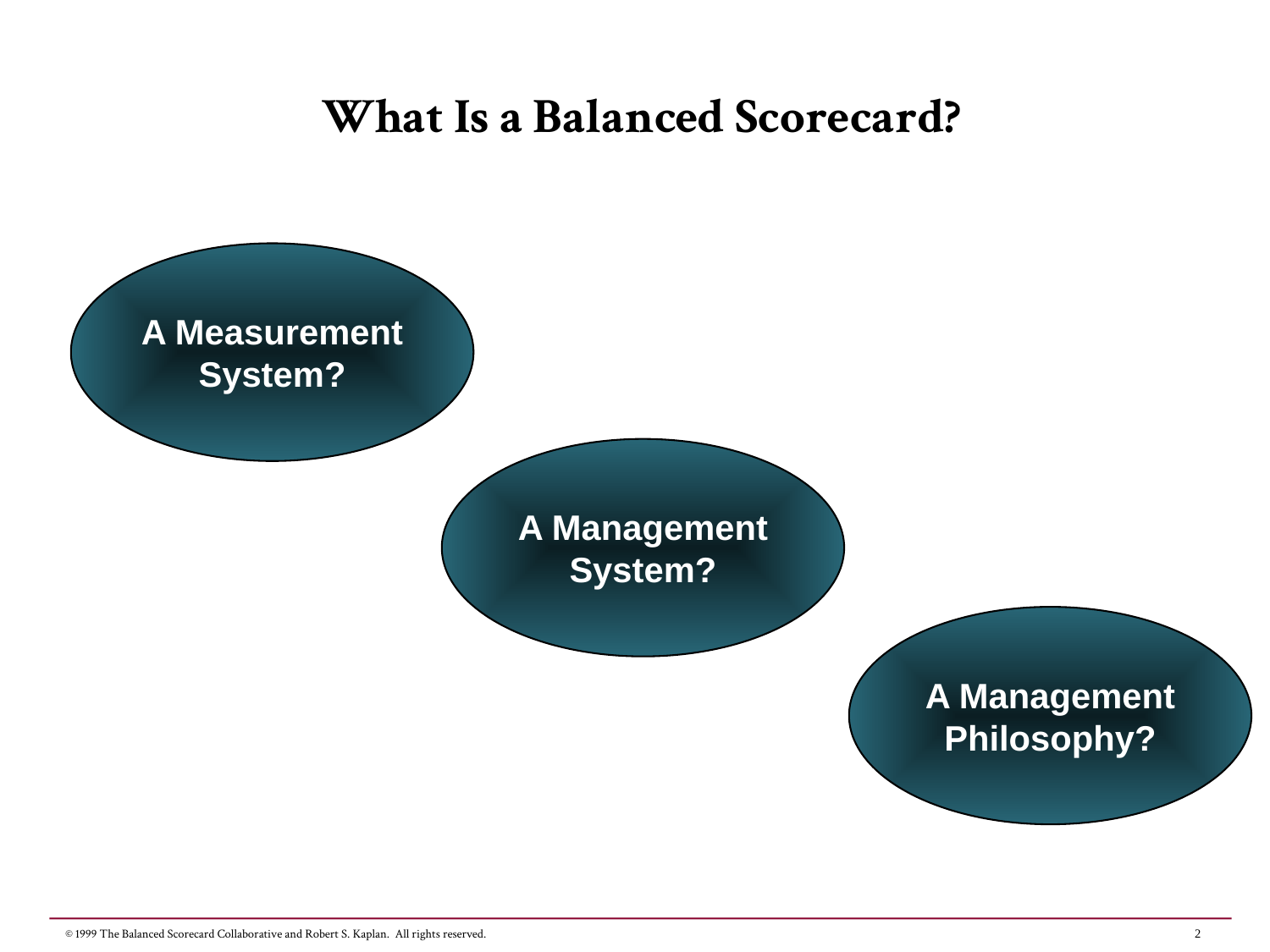

# What Is a Balanced Scorecard?
A Measurement System?
A Management System?
A Management Philosophy?